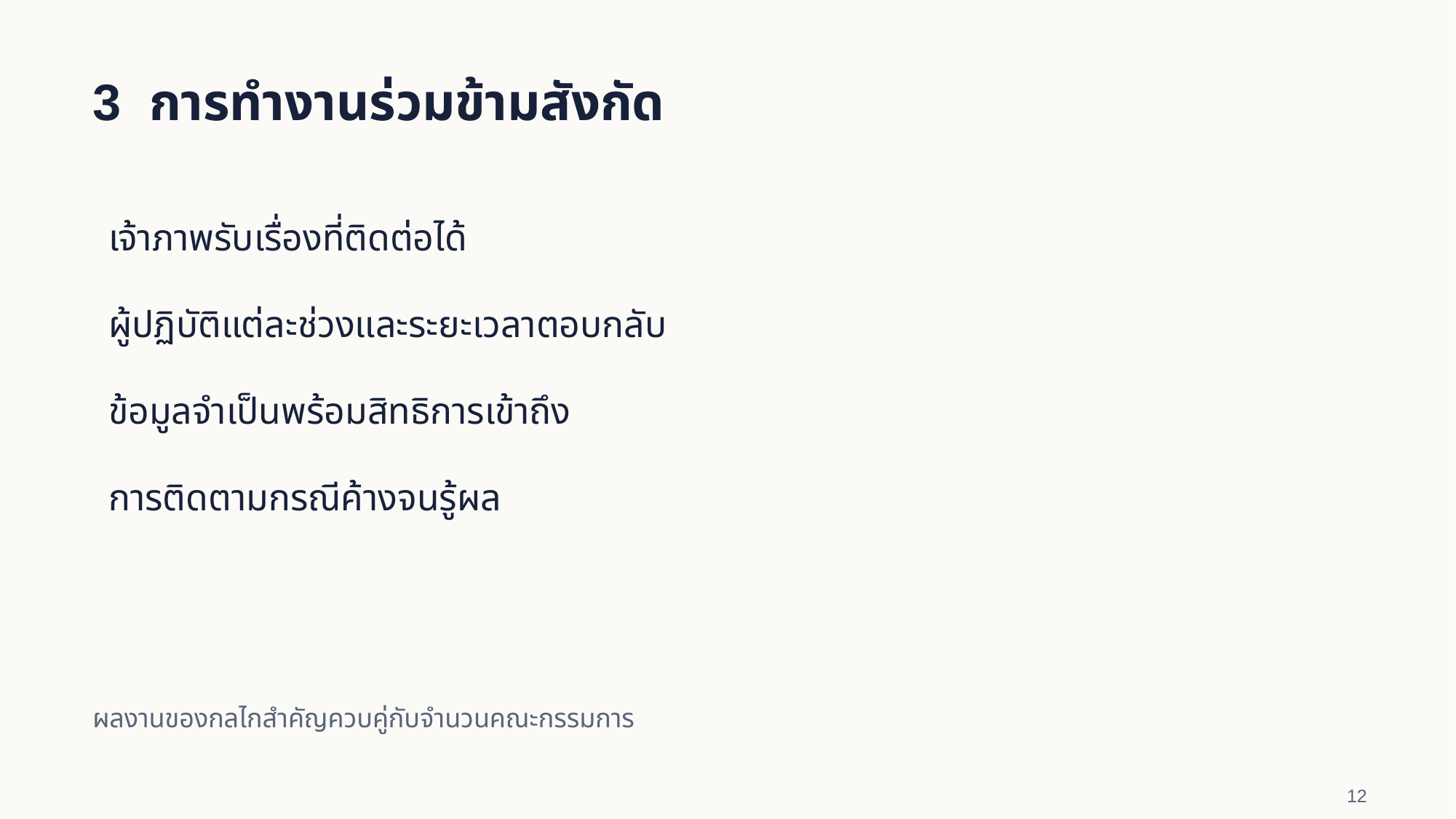

3  การทำงานร่วมข้ามสังกัด
เจ้าภาพรับเรื่องที่ติดต่อได้
ผู้ปฏิบัติแต่ละช่วงและระยะเวลาตอบกลับ
ข้อมูลจำเป็นพร้อมสิทธิการเข้าถึง
การติดตามกรณีค้างจนรู้ผล
ผลงานของกลไกสำคัญควบคู่กับจำนวนคณะกรรมการ
12